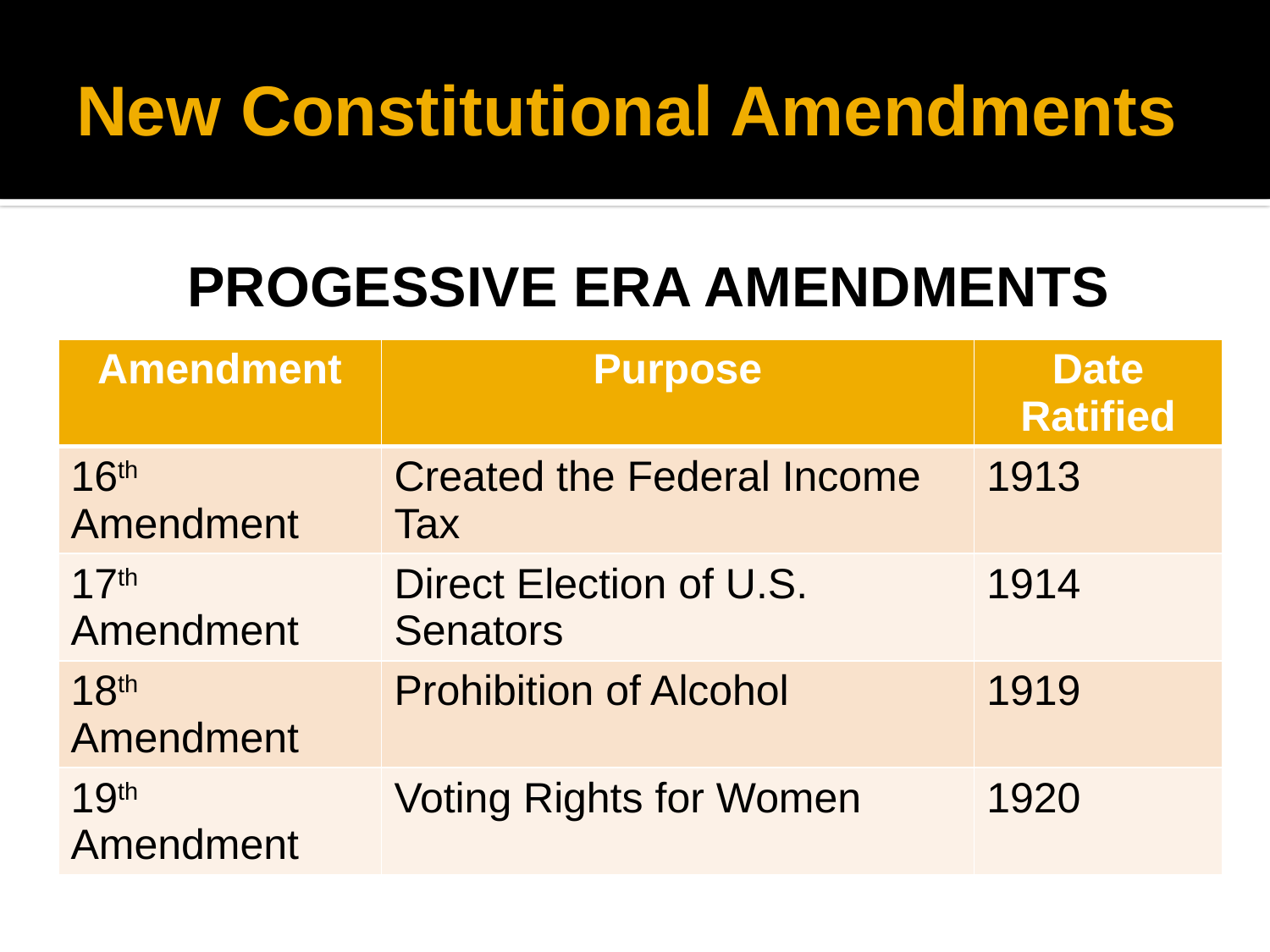

# New Constitutional Amendments
PROGESSIVE ERA AMENDMENTS
| Amendment | Purpose | Date Ratified |
| --- | --- | --- |
| 16th Amendment | Created the Federal Income Tax | 1913 |
| 17th Amendment | Direct Election of U.S. Senators | 1914 |
| 18th Amendment | Prohibition of Alcohol | 1919 |
| 19th Amendment | Voting Rights for Women | 1920 |